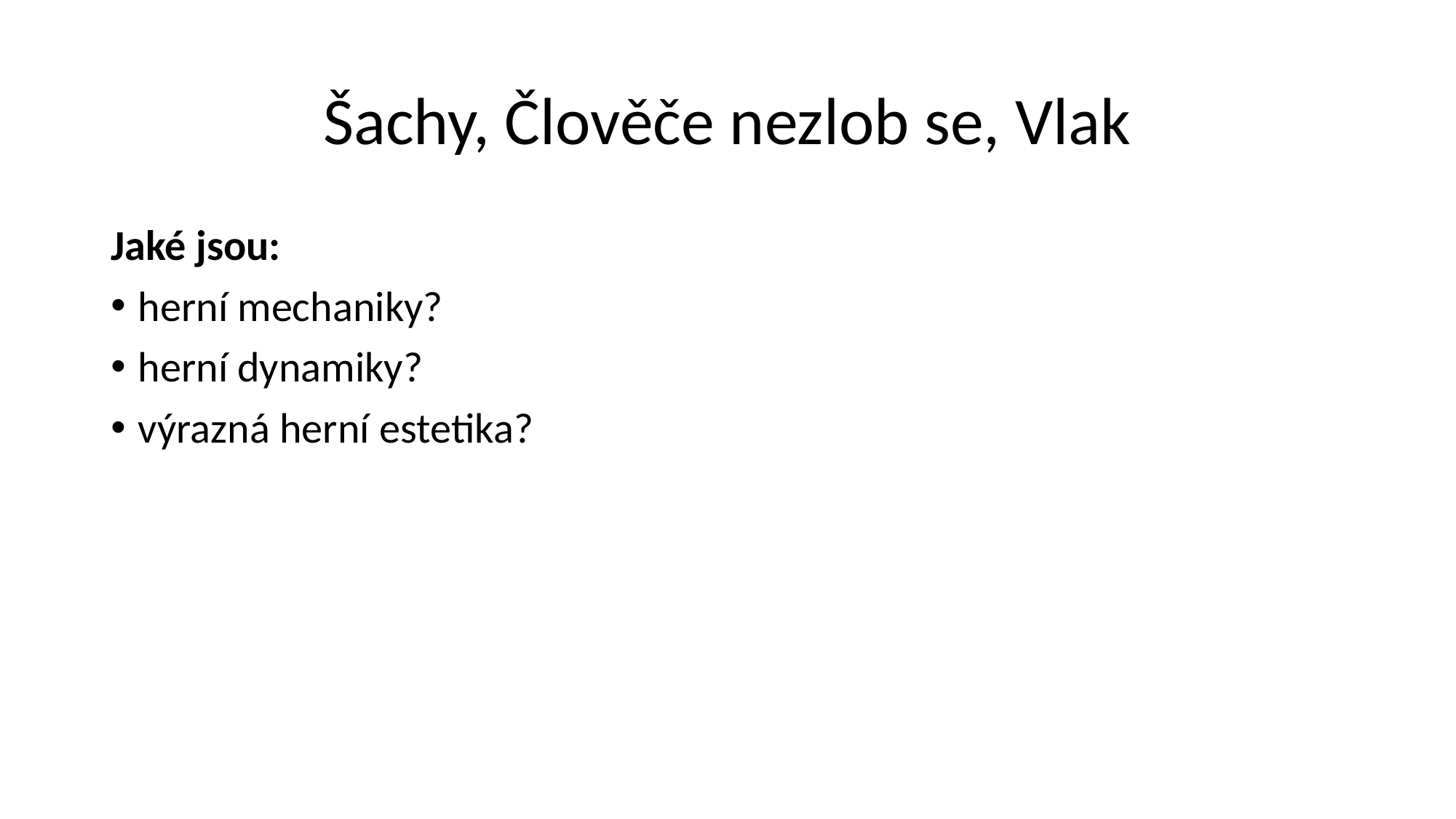

# Šachy, Člověče nezlob se, Vlak
Jaké jsou:
herní mechaniky?
herní dynamiky?
výrazná herní estetika?